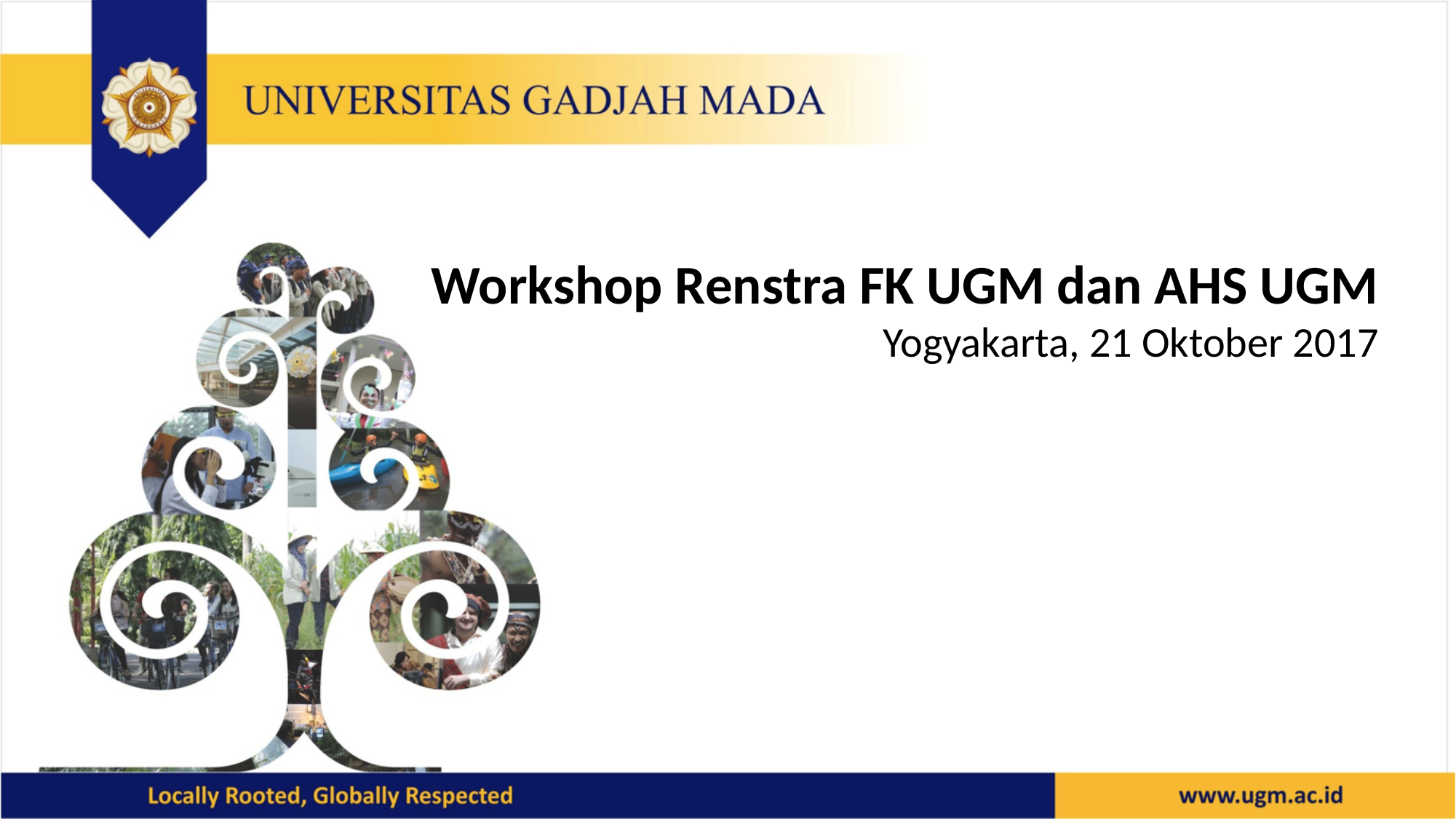

Workshop Renstra FK UGM dan AHS UGM
Yogyakarta, 21 Oktober 2017